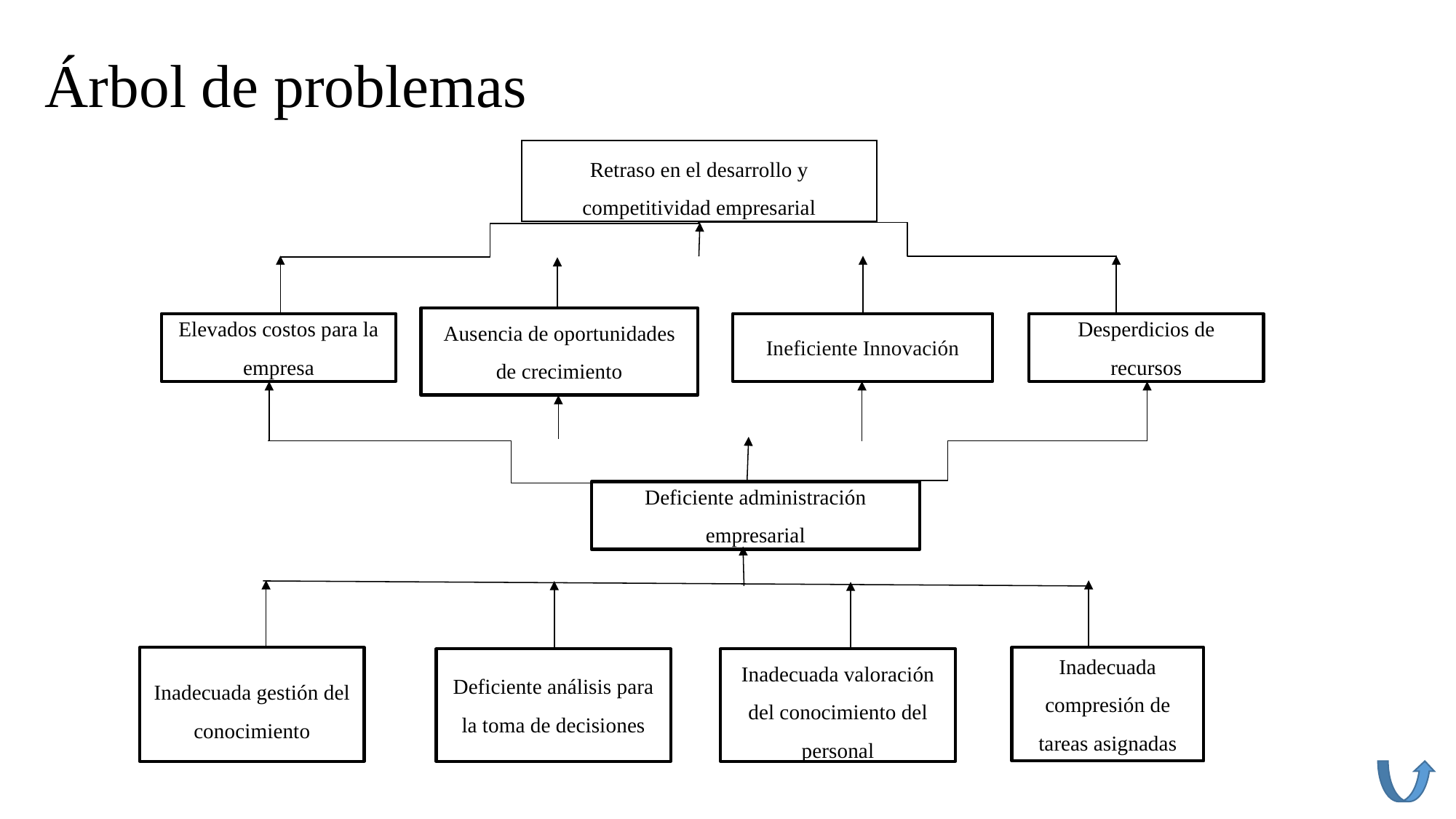

# Árbol de problemas
Retraso en el desarrollo y competitividad empresarial

Ausencia de oportunidades de crecimiento

Elevados costos para la empresa

Ineficiente Innovación

Desperdicios de recursos

Deficiente administración empresarial

Inadecuada gestión del conocimiento

Inadecuada compresión de tareas asignadas

Inadecuada valoración del conocimiento del personal

Deficiente análisis para la toma de decisiones